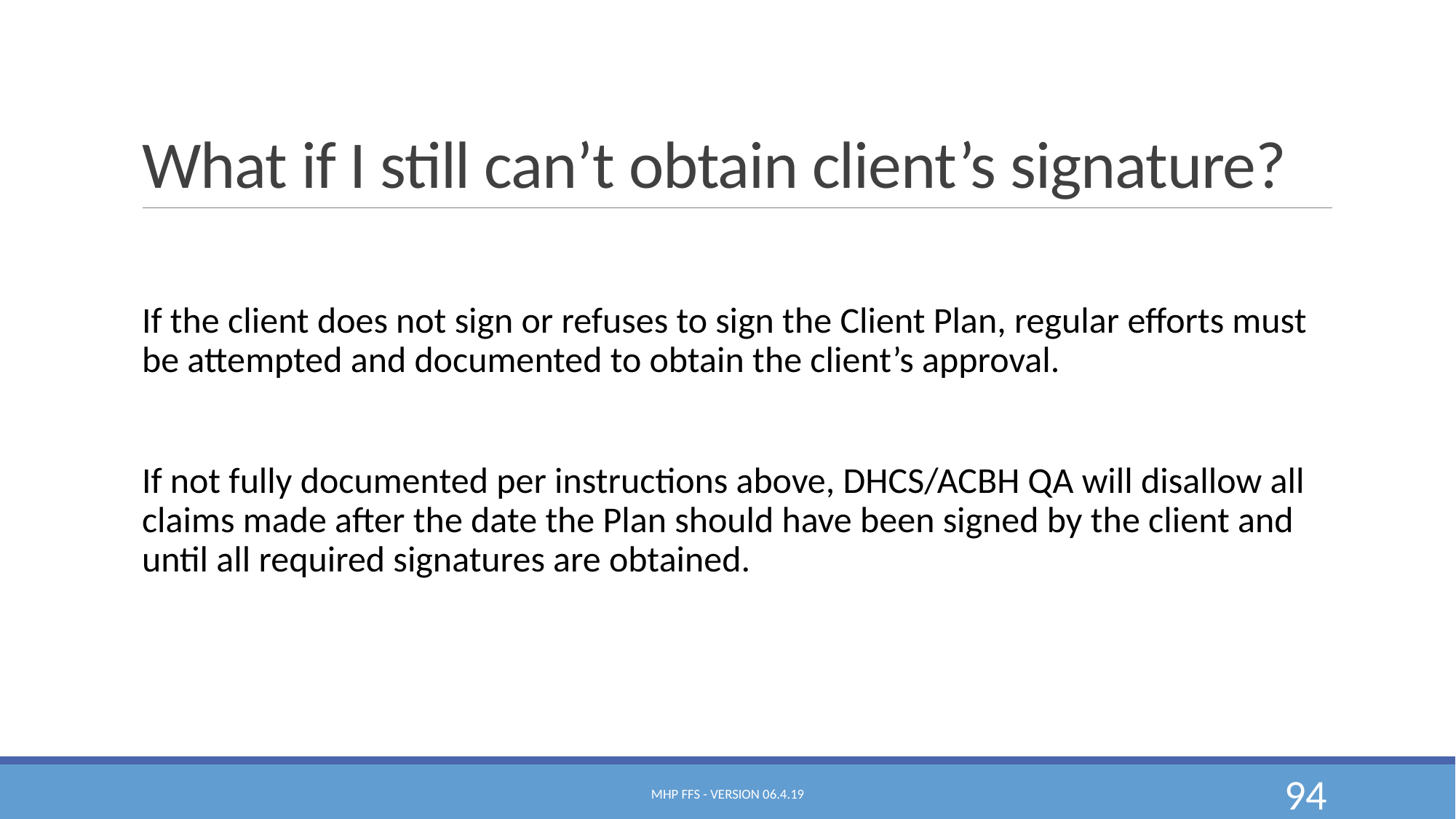

# What if I still can’t obtain client’s signature?

If the client does not sign or refuses to sign the Client Plan, regular efforts must be attempted and documented to obtain the client’s approval.

If not fully documented per instructions above, DHCS/ACBH QA will disallow all claims made after the date the Plan should have been signed by the client and until all required signatures are obtained.

MHP FFS - Version 06.4.19
94